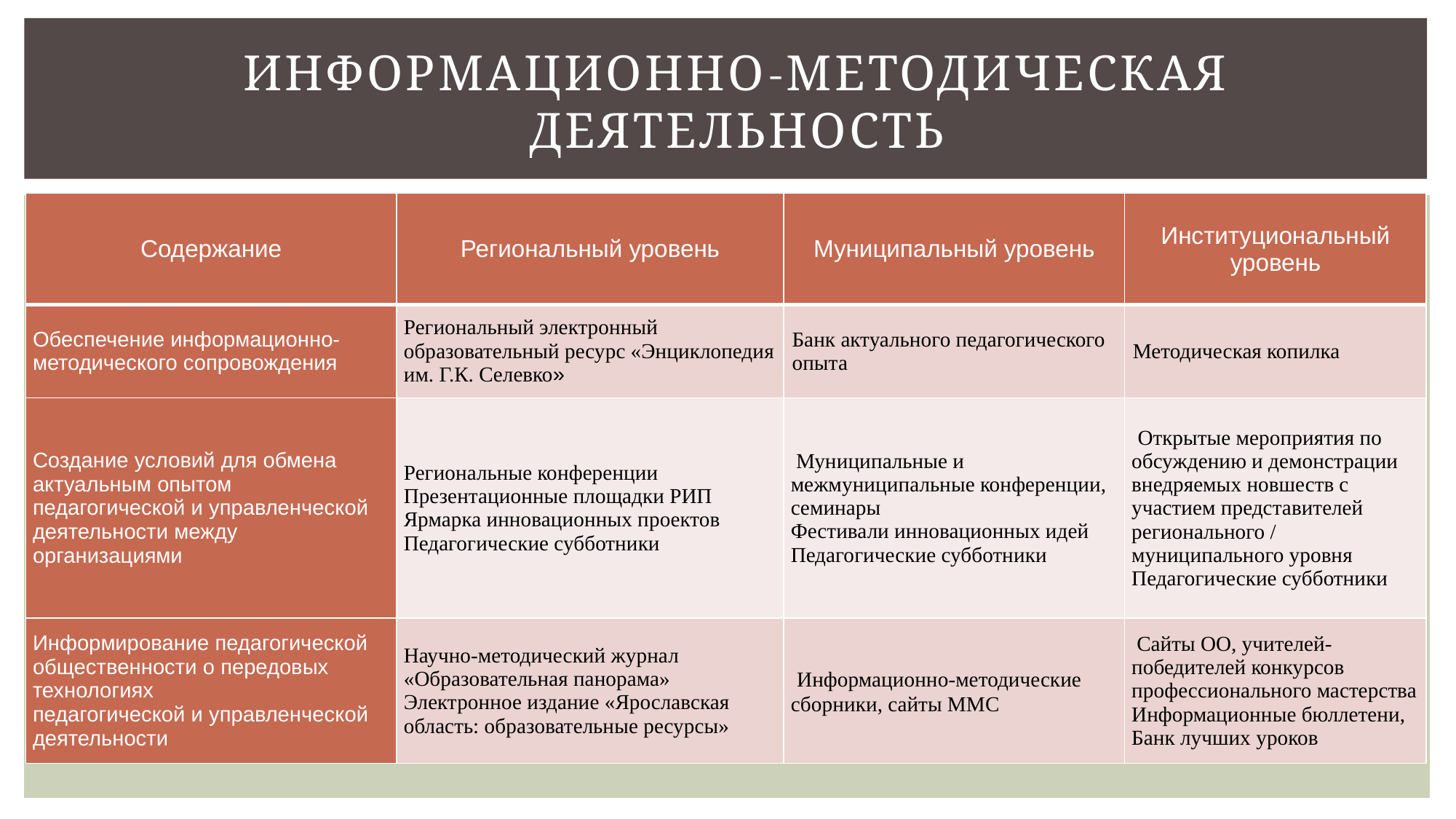

# Информационно-методическая деятельность
| Содержание | Региональный уровень | Муниципальный уровень | Институциональный уровень |
| --- | --- | --- | --- |
| Обеспечение информационно-методического сопровождения | Региональный электронный образовательный ресурс «Энциклопедия им. Г.К. Селевко» | Банк актуального педагогического опыта | Методическая копилка |
| Создание условий для обмена актуальным опытом педагогической и управленческой деятельности между организациями | Региональные конференции Презентационные площадки РИП Ярмарка инновационных проектов Педагогические субботники | Муниципальные и межмуниципальные конференции, семинары Фестивали инновационных идей Педагогические субботники | Открытые мероприятия по обсуждению и демонстрации внедряемых новшеств с участием представителей регионального / муниципального уровня Педагогические субботники |
| Информирование педагогической общественности о передовых технологиях педагогической и управленческой деятельности | Научно-методический журнал «Образовательная панорама» Электронное издание «Ярославская область: образовательные ресурсы» | Информационно-методические сборники, сайты ММС | Сайты ОО, учителей- победителей конкурсов профессионального мастерства Информационные бюллетени, Банк лучших уроков |